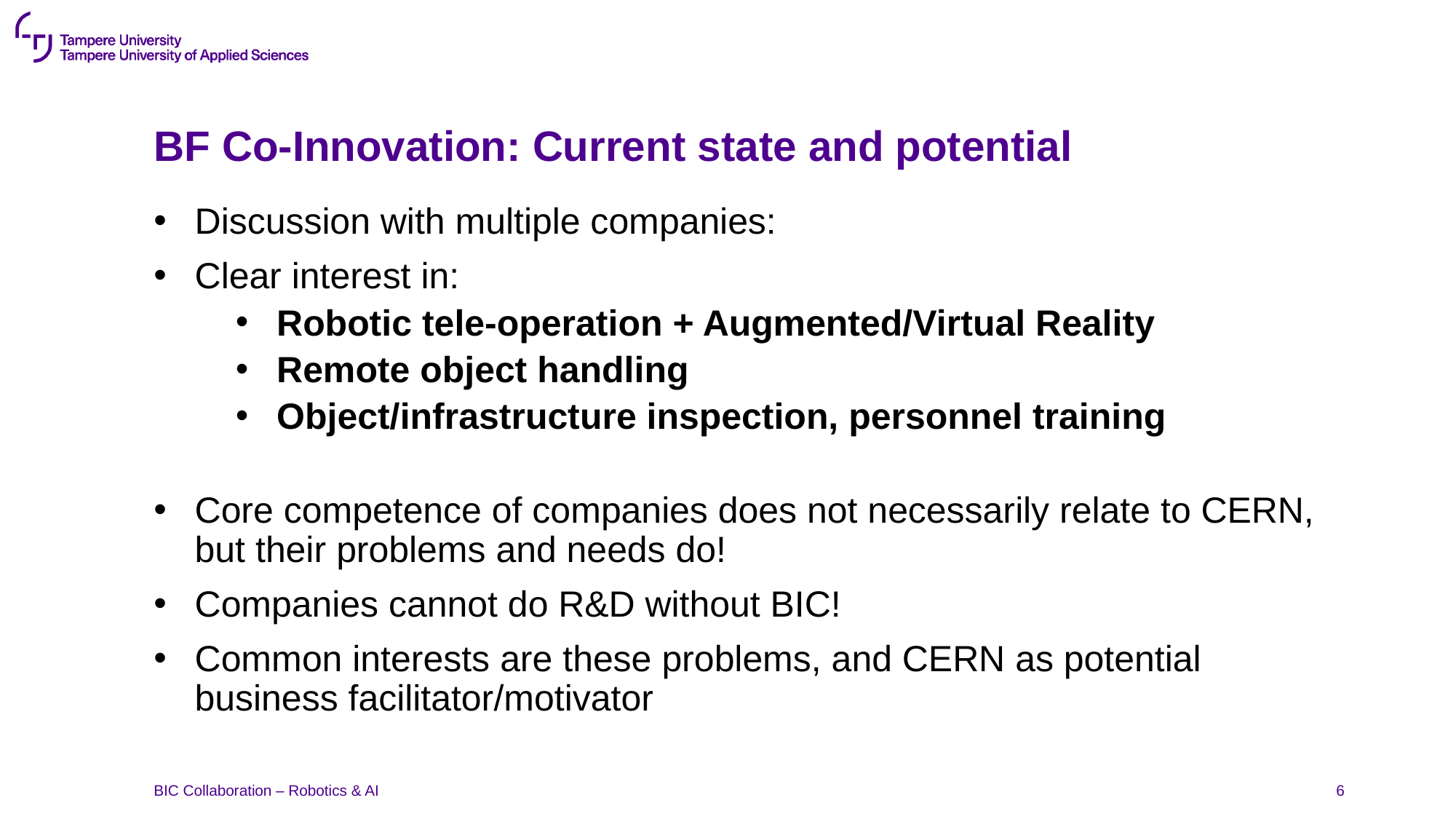

# BF Co-Innovation: Current state and potential
Discussion with multiple companies:
Clear interest in:
Robotic tele-operation + Augmented/Virtual Reality
Remote object handling
Object/infrastructure inspection, personnel training
Core competence of companies does not necessarily relate to CERN,
but their problems and needs do!
Companies cannot do R&D without BIC!
Common interests are these problems, and CERN as potential business facilitator/motivator
BIC Collaboration – Robotics & AI
6